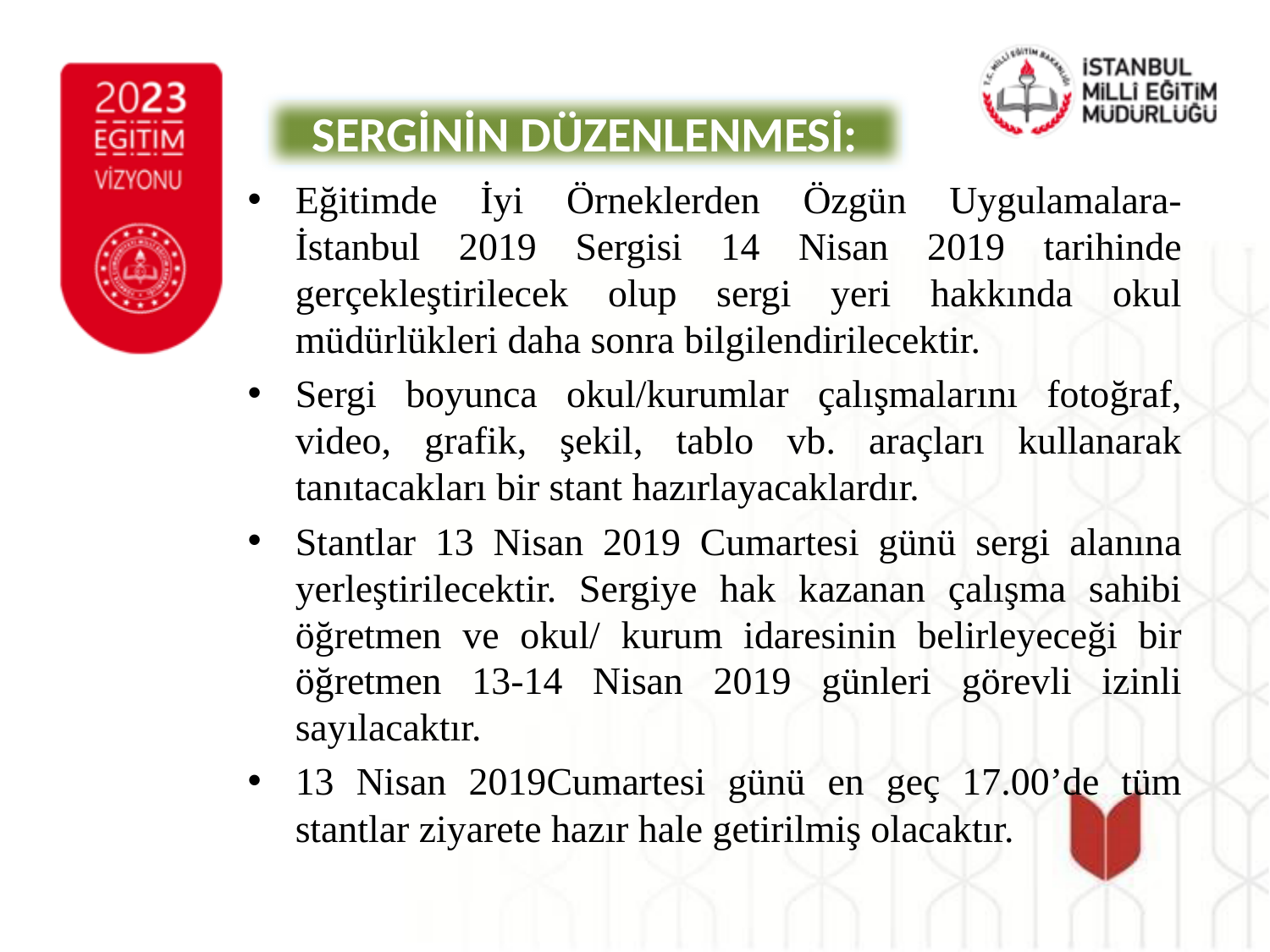

SERGİNİN DÜZENLENMESİ:
Eğitimde İyi Örneklerden Özgün Uygulamalara- İstanbul 2019 Sergisi 14 Nisan 2019 tarihinde gerçekleştirilecek olup sergi yeri hakkında okul müdürlükleri daha sonra bilgilendirilecektir.
Sergi boyunca okul/kurumlar çalışmalarını fotoğraf, video, grafik, şekil, tablo vb. araçları kullanarak tanıtacakları bir stant hazırlayacaklardır.
Stantlar 13 Nisan 2019 Cumartesi günü sergi alanına yerleştirilecektir. Sergiye hak kazanan çalışma sahibi öğretmen ve okul/ kurum idaresinin belirleyeceği bir öğretmen 13-14 Nisan 2019 günleri görevli izinli sayılacaktır.
13 Nisan 2019Cumartesi günü en geç 17.00’de tüm stantlar ziyarete hazır hale getirilmiş olacaktır.